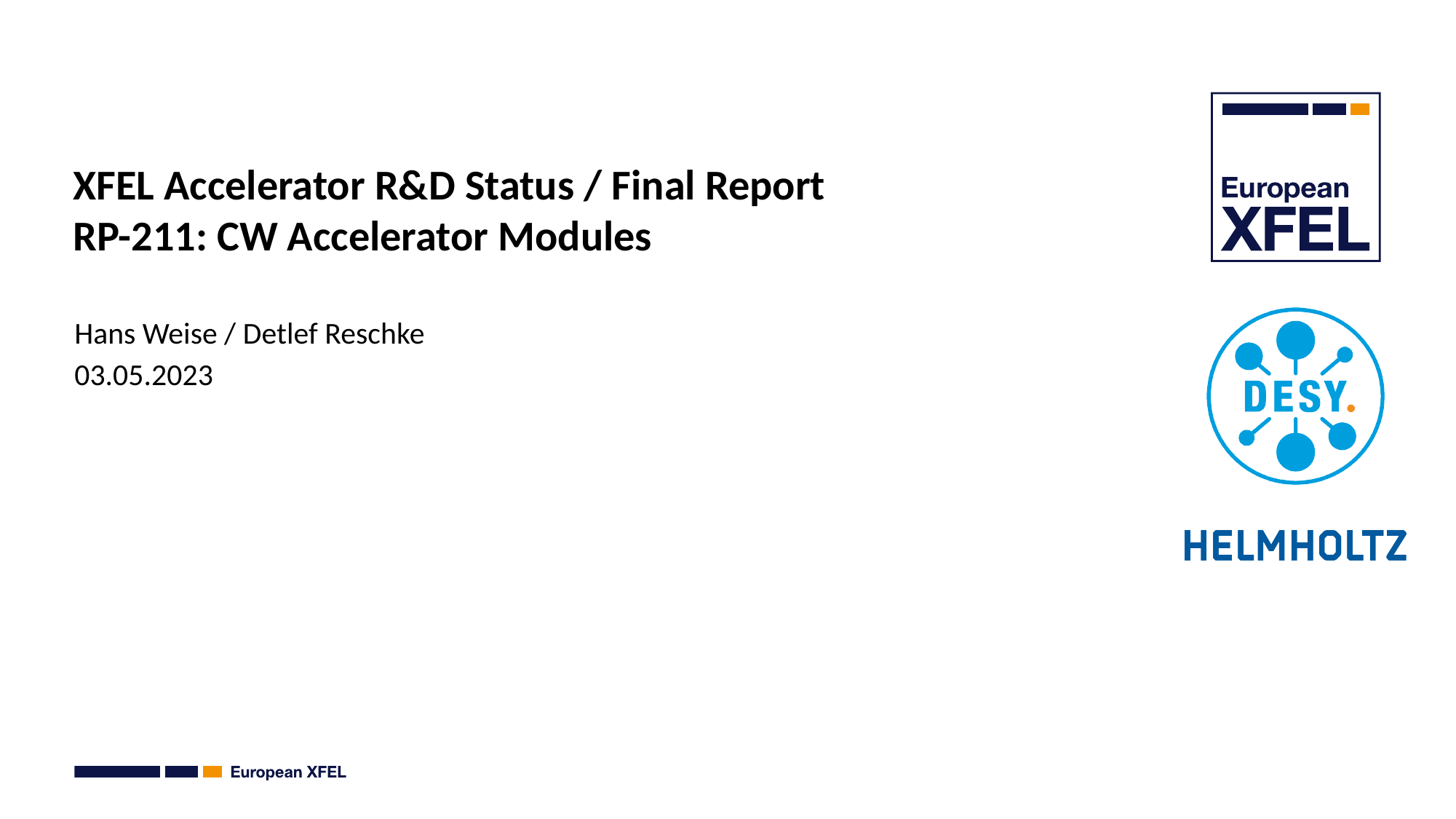

# XFEL Accelerator R&D Status / Final Report RP-211: CW Accelerator Modules
Hans Weise / Detlef Reschke
03.05.2023